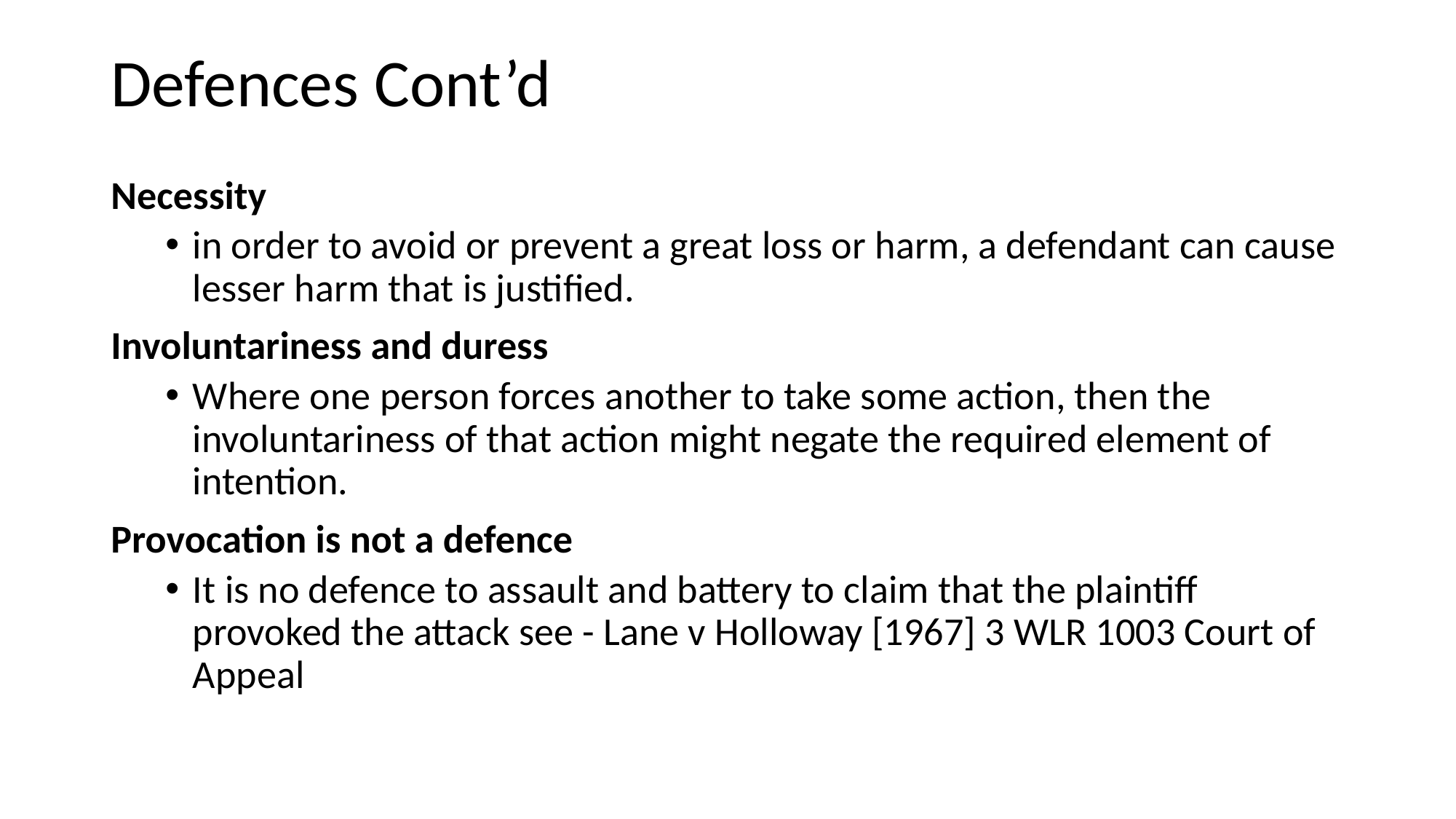

# Defences Cont’d
Necessity
in order to avoid or prevent a great loss or harm, a defendant can cause lesser harm that is justified.
Involuntariness and duress
Where one person forces another to take some action, then the involuntariness of that action might negate the required element of intention.
Provocation is not a defence
It is no defence to assault and battery to claim that the plaintiff provoked the attack see - Lane v Holloway [1967] 3 WLR 1003 Court of Appeal